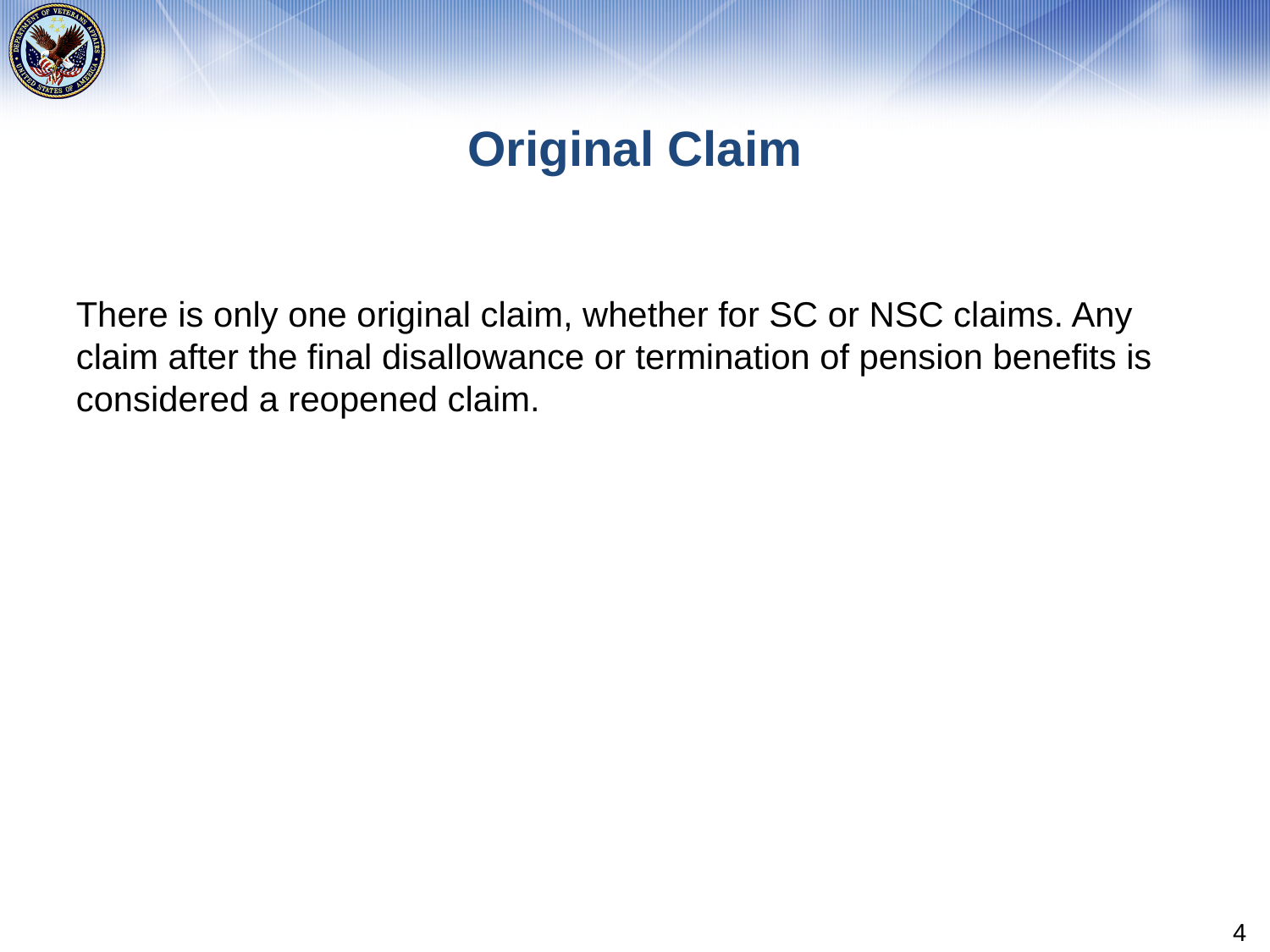

# Original Claim
There is only one original claim, whether for SC or NSC claims. Any claim after the final disallowance or termination of pension benefits is considered a reopened claim.

4